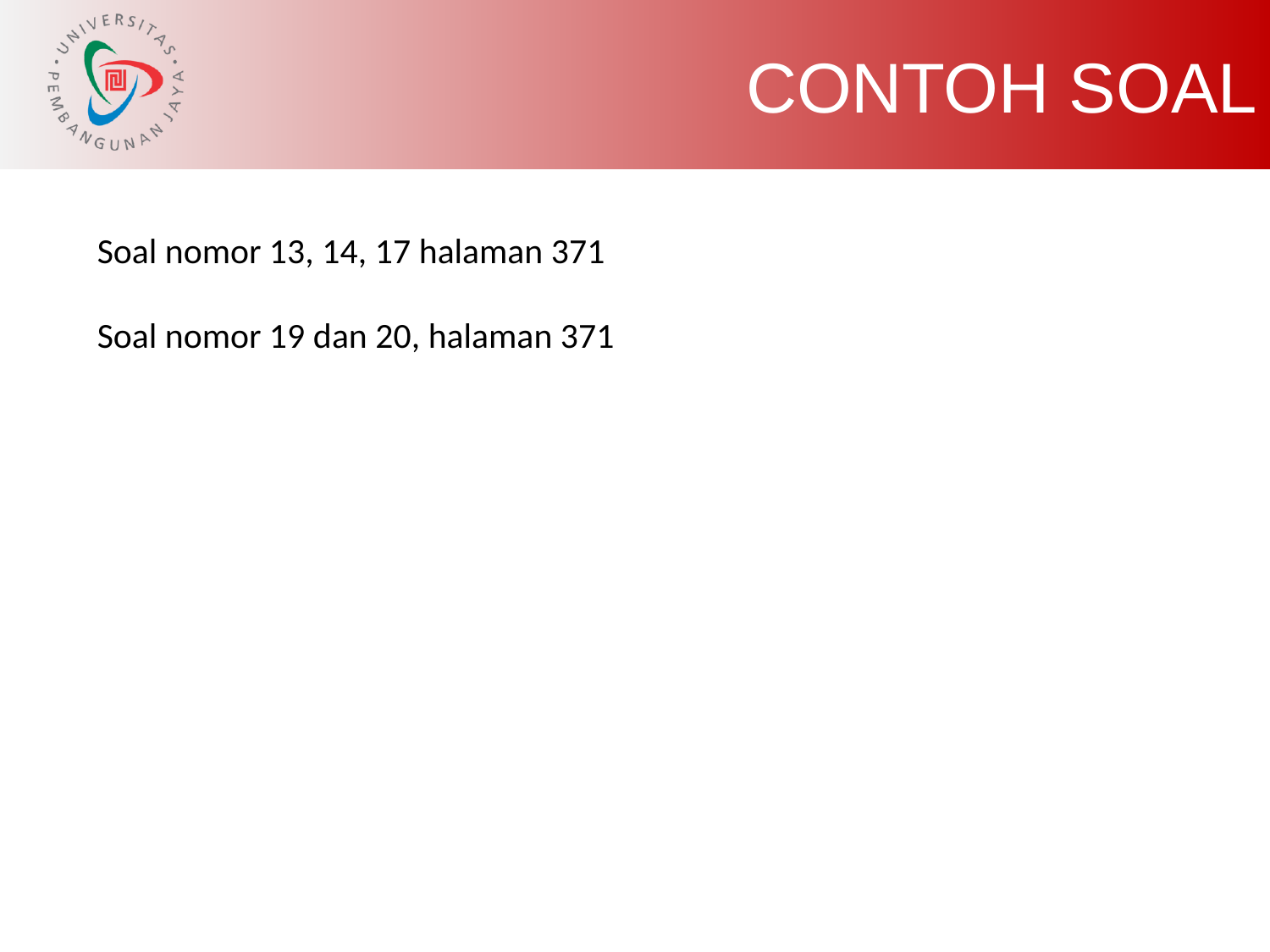

Contoh soal
Soal nomor 13, 14, 17 halaman 371

Soal nomor 19 dan 20, halaman 371